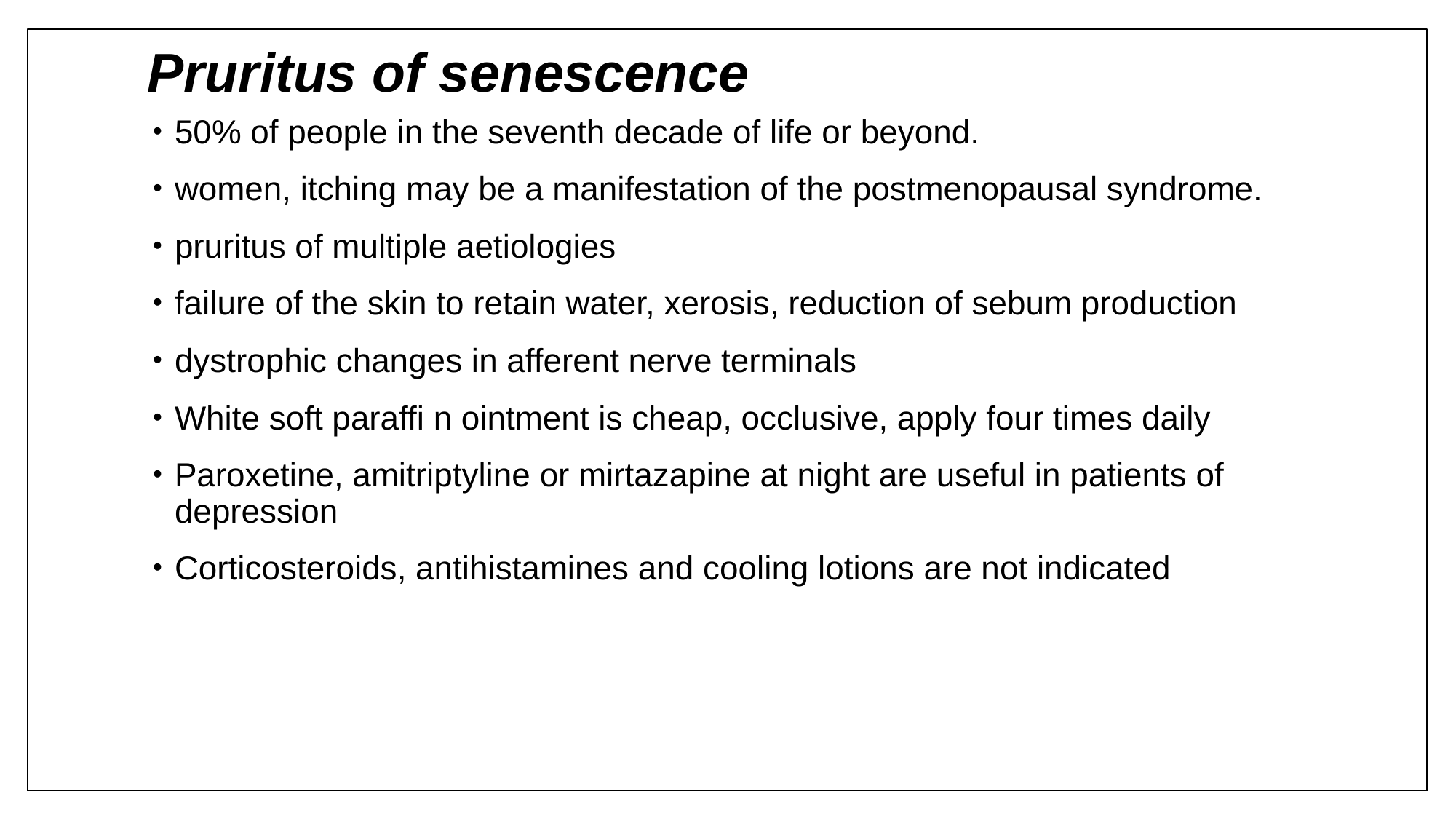

# Pruritus of senescence
50% of people in the seventh decade of life or beyond.
women, itching may be a manifestation of the postmenopausal syndrome.
pruritus of multiple aetiologies
failure of the skin to retain water, xerosis, reduction of sebum production
dystrophic changes in afferent nerve terminals
White soft paraffi n ointment is cheap, occlusive, apply four times daily
Paroxetine, amitriptyline or mirtazapine at night are useful in patients of depression
Corticosteroids, antihistamines and cooling lotions are not indicated